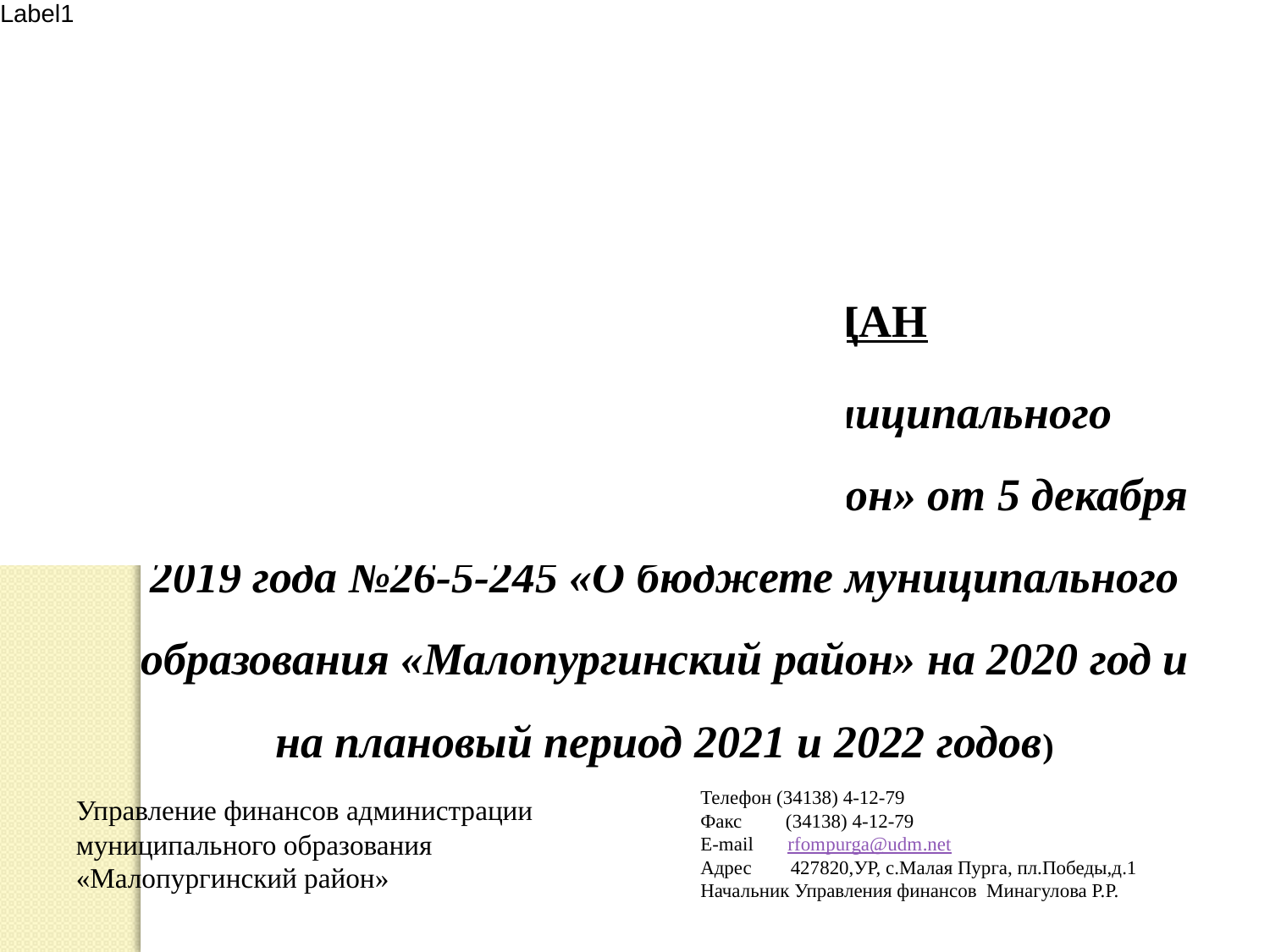

# Муниципальное образование «Малопургинский район»

БЮДЖЕТ ДЛЯ ГРАЖДАН
(Решение Совета депутатов муниципального образования «Малопургинский район» от 5 декабря 2019 года №26-5-245 «О бюджете муниципального образования «Малопургинский район» на 2020 год и на плановый период 2021 и 2022 годов)

Управление финансов администрации
муниципального образования
«Малопургинский район»
Телефон (34138) 4-12-79
Факс         (34138) 4-12-79
E-mail       rfompurga@udm.net
Адрес        427820,УР, с.Малая Пурга, пл.Победы,д.1
Начальник Управления финансов  Минагулова Р.Р.